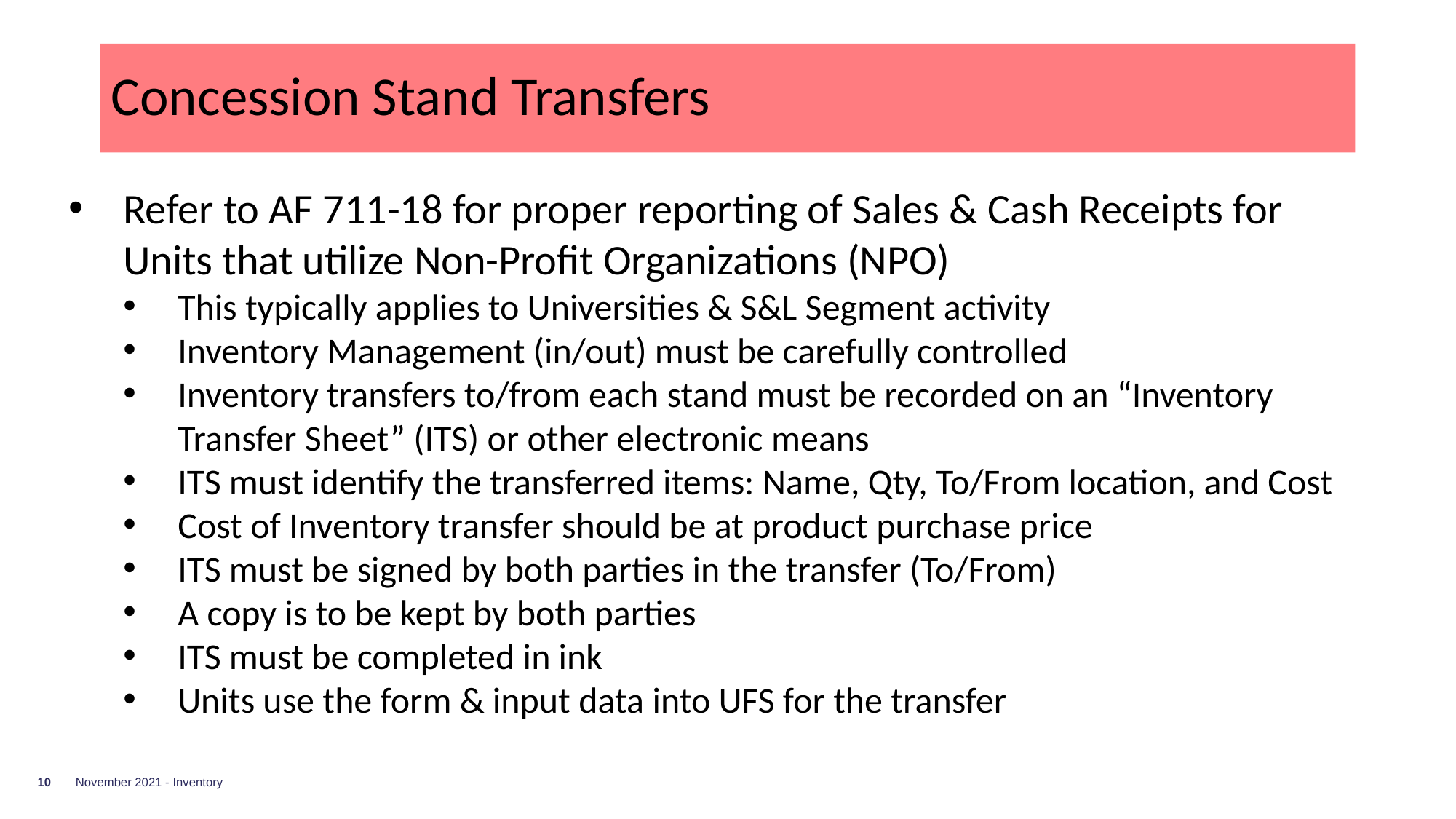

# Concession Stand Transfers
Refer to AF 711-18 for proper reporting of Sales & Cash Receipts for Units that utilize Non-Profit Organizations (NPO)
This typically applies to Universities & S&L Segment activity
Inventory Management (in/out) must be carefully controlled
Inventory transfers to/from each stand must be recorded on an “Inventory Transfer Sheet” (ITS) or other electronic means
ITS must identify the transferred items: Name, Qty, To/From location, and Cost
Cost of Inventory transfer should be at product purchase price
ITS must be signed by both parties in the transfer (To/From)
A copy is to be kept by both parties
ITS must be completed in ink
Units use the form & input data into UFS for the transfer

10
November 2021 - Inventory